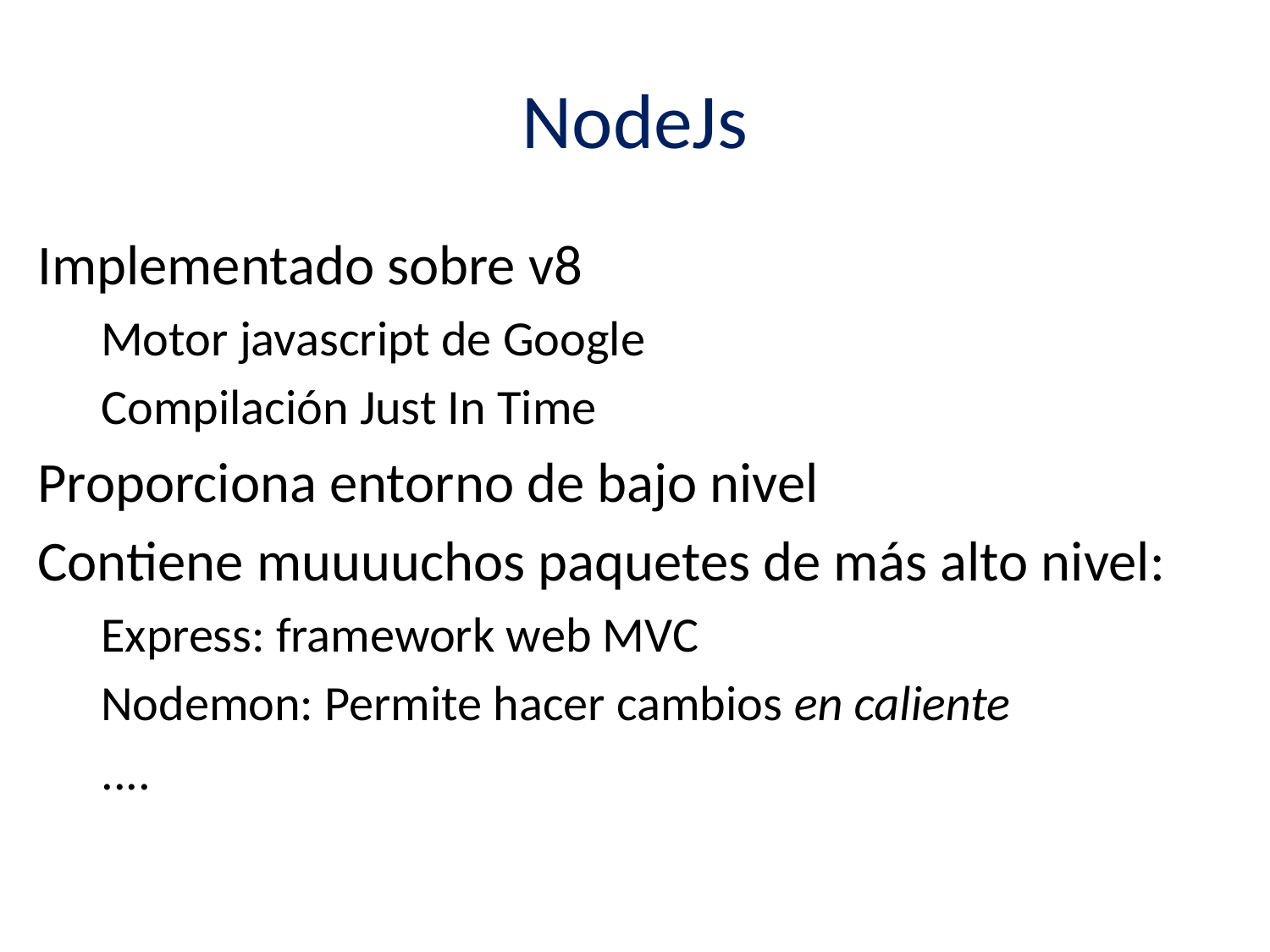

# NodeJs
Implementado sobre v8
Motor javascript de Google
Compilación Just In Time
Proporciona entorno de bajo nivel
Contiene muuuuchos paquetes de más alto nivel:
Express: framework web MVC
Nodemon: Permite hacer cambios en caliente
....